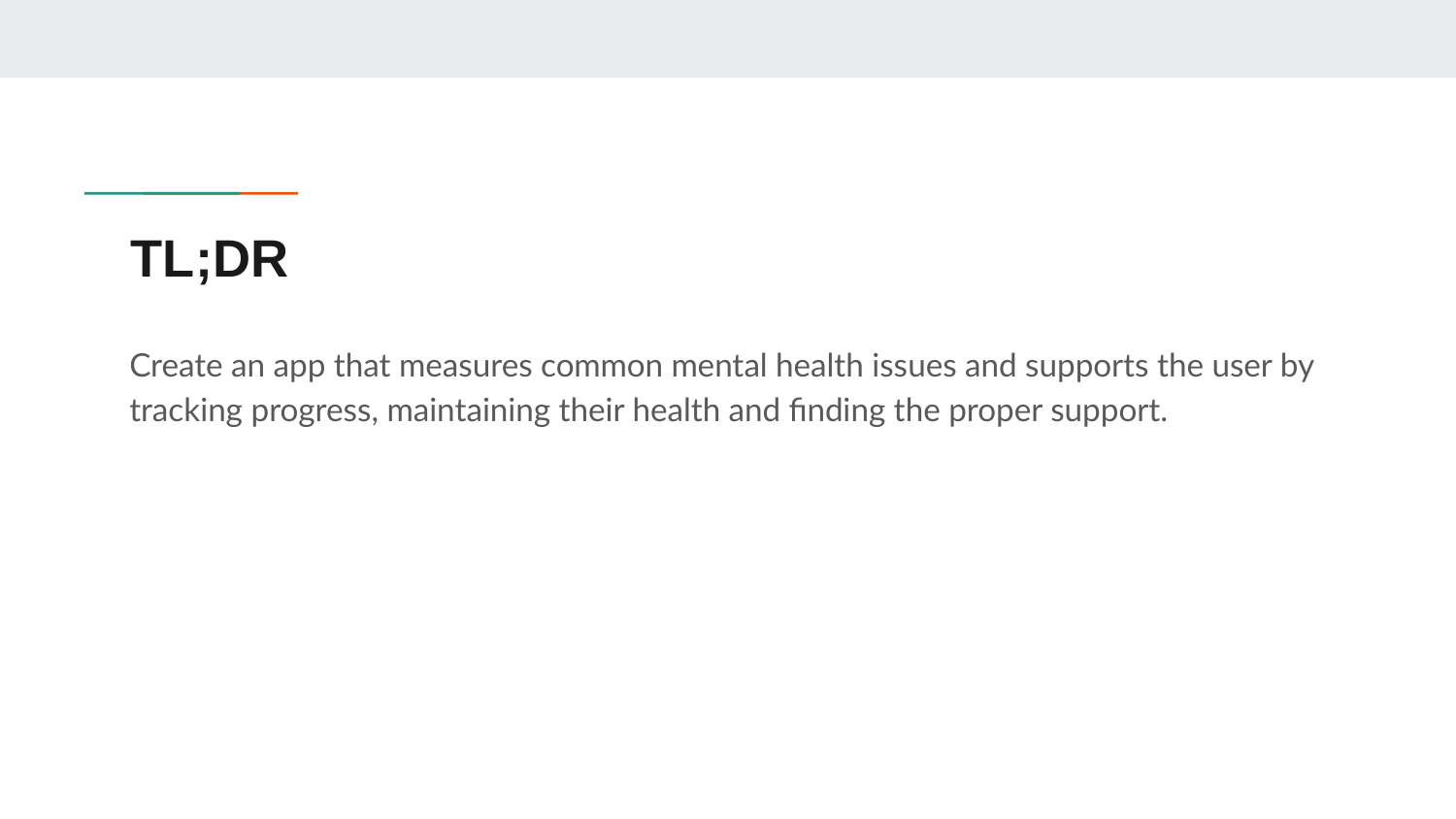

# TL;DR
Create an app that measures common mental health issues and supports the user by tracking progress, maintaining their health and finding the proper support.